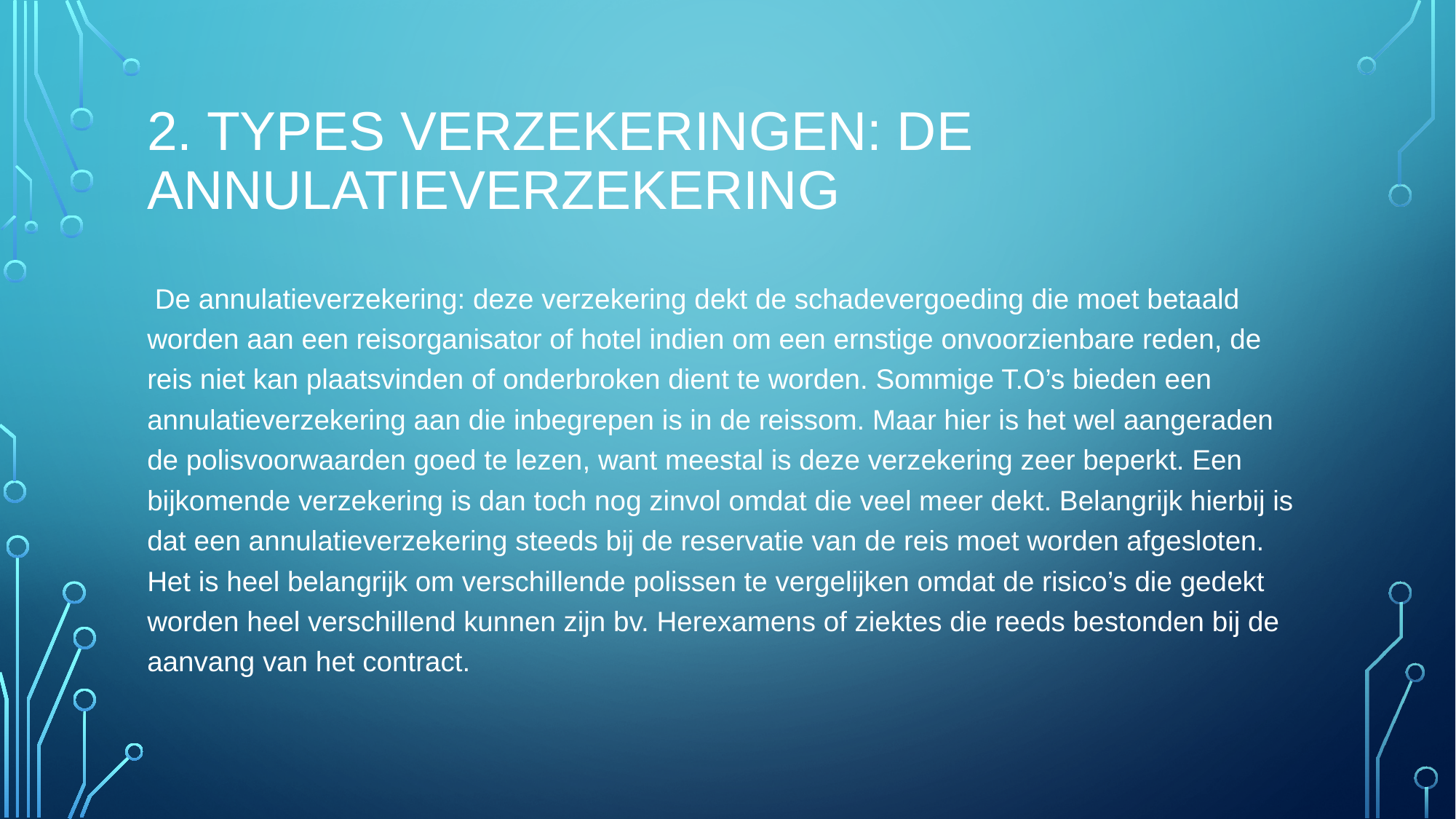

# 2. Types verzekeringen: De ANNULATIEVERZEKERING
 De annulatieverzekering: deze verzekering dekt de schadevergoeding die moet betaald worden aan een reisorganisator of hotel indien om een ernstige onvoorzienbare reden, de reis niet kan plaatsvinden of onderbroken dient te worden. Sommige T.O’s bieden een annulatieverzekering aan die inbegrepen is in de reissom. Maar hier is het wel aangeraden de polisvoorwaarden goed te lezen, want meestal is deze verzekering zeer beperkt. Een bijkomende verzekering is dan toch nog zinvol omdat die veel meer dekt. Belangrijk hierbij is dat een annulatieverzekering steeds bij de reservatie van de reis moet worden afgesloten.  Het is heel belangrijk om verschillende polissen te vergelijken omdat de risico’s die gedekt worden heel verschillend kunnen zijn bv. Herexamens of ziektes die reeds bestonden bij de aanvang van het contract.